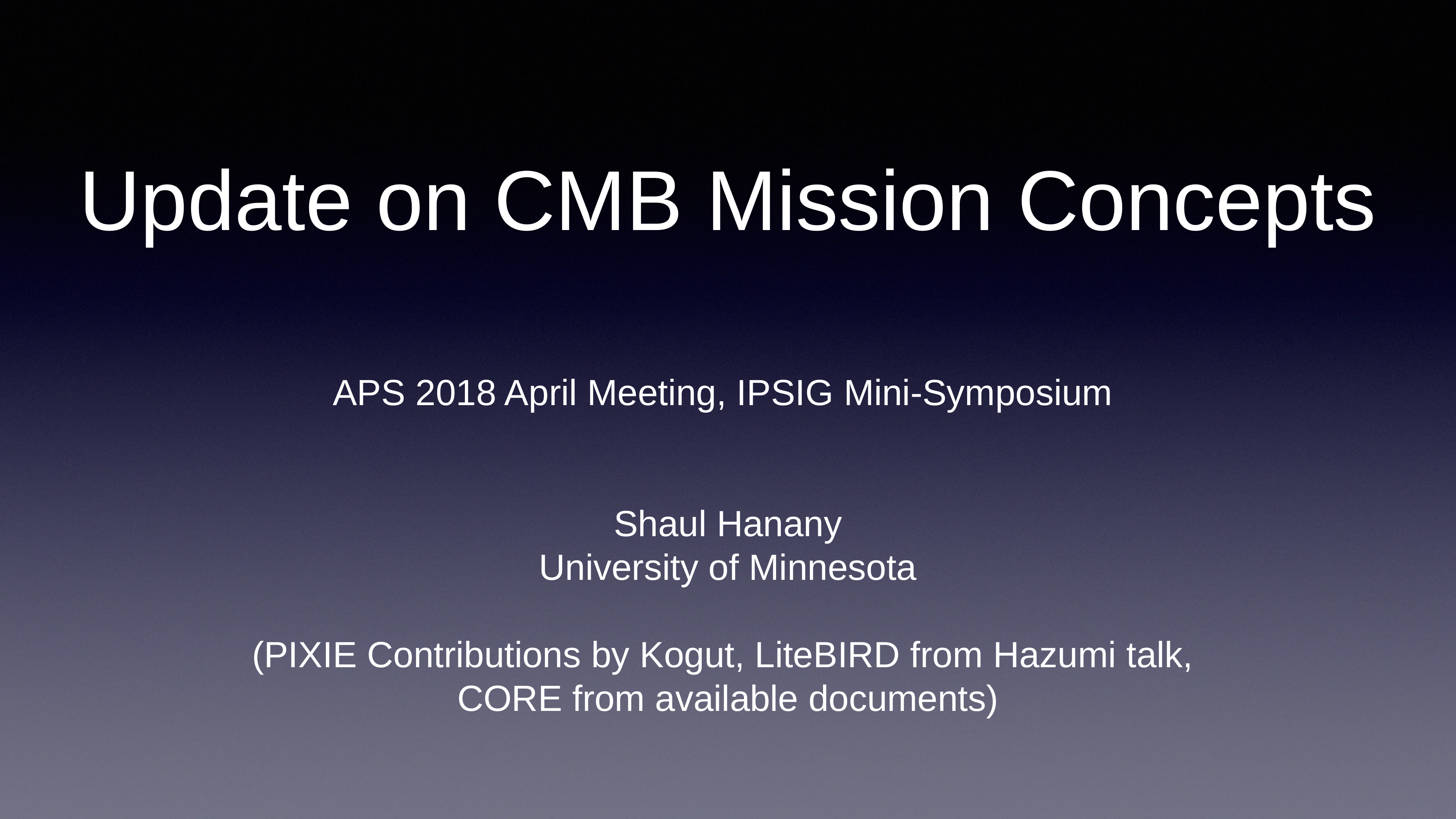

# Update on CMB Mission Concepts
APS 2018 April Meeting, IPSIG Mini-Symposium

Shaul Hanany
University of Minnesota

(PIXIE Contributions by Kogut, LiteBIRD from Hazumi talk,
CORE from available documents)